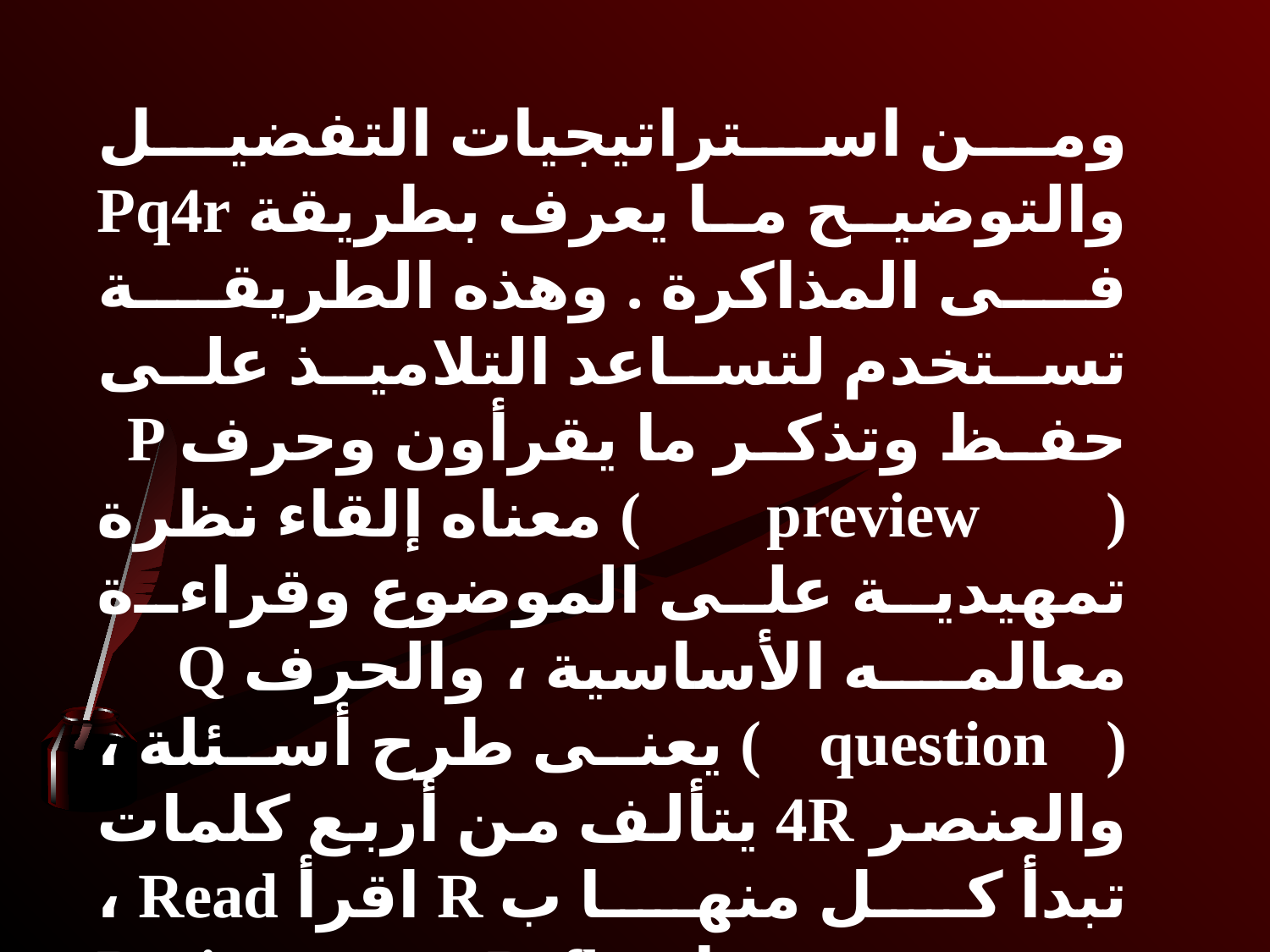

ومن استراتيجيات التفضيل والتوضيح ما يعرف بطريقة Pq4r فى المذاكرة . وهذه الطريقة تستخدم لتساعد التلاميذ على حفظ وتذكر ما يقرأون وحرف P ( preview ) معناه إلقاء نظرة تمهيدية على الموضوع وقراءة معالمه الأساسية ، والحرف Q ( question ) يعنى طرح أسئلة ، والعنصر 4R يتألف من أربع كلمات تبدأ كل منها ب R اقرأ Read ، وتصور بصريا Reflect وسمع Recite وراجع Review . والتلميذ الذى يستخدم هذه الطريقة يتم تعليمه بحيث يعالج الموضوع الذى يقرأه ويستذكره